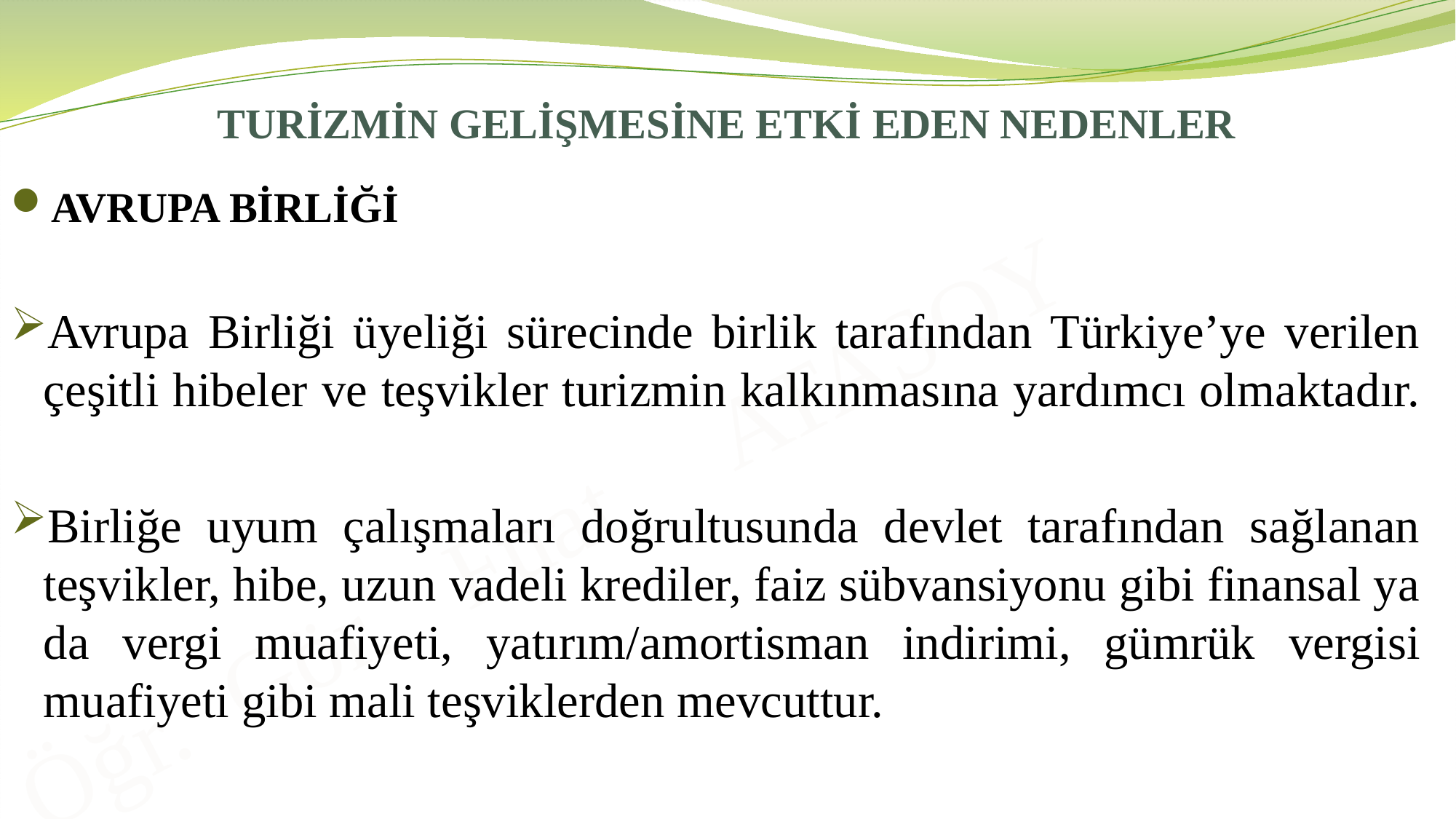

# TURİZMİN GELİŞMESİNE ETKİ EDEN NEDENLER
AVRUPA BİRLİĞİ

Avrupa Birliği üyeliği sürecinde birlik tarafından Türkiye’ye verilen çeşitli hibeler ve teşvikler turizmin kalkınmasına yardımcı olmaktadır.

Birliğe uyum çalışmaları doğrultusunda devlet tarafından sağlanan teşvikler, hibe, uzun vadeli krediler, faiz sübvansiyonu gibi finansal ya da vergi muafiyeti, yatırım/amortisman indirimi, gümrük vergisi muafiyeti gibi mali teşviklerden mevcuttur.